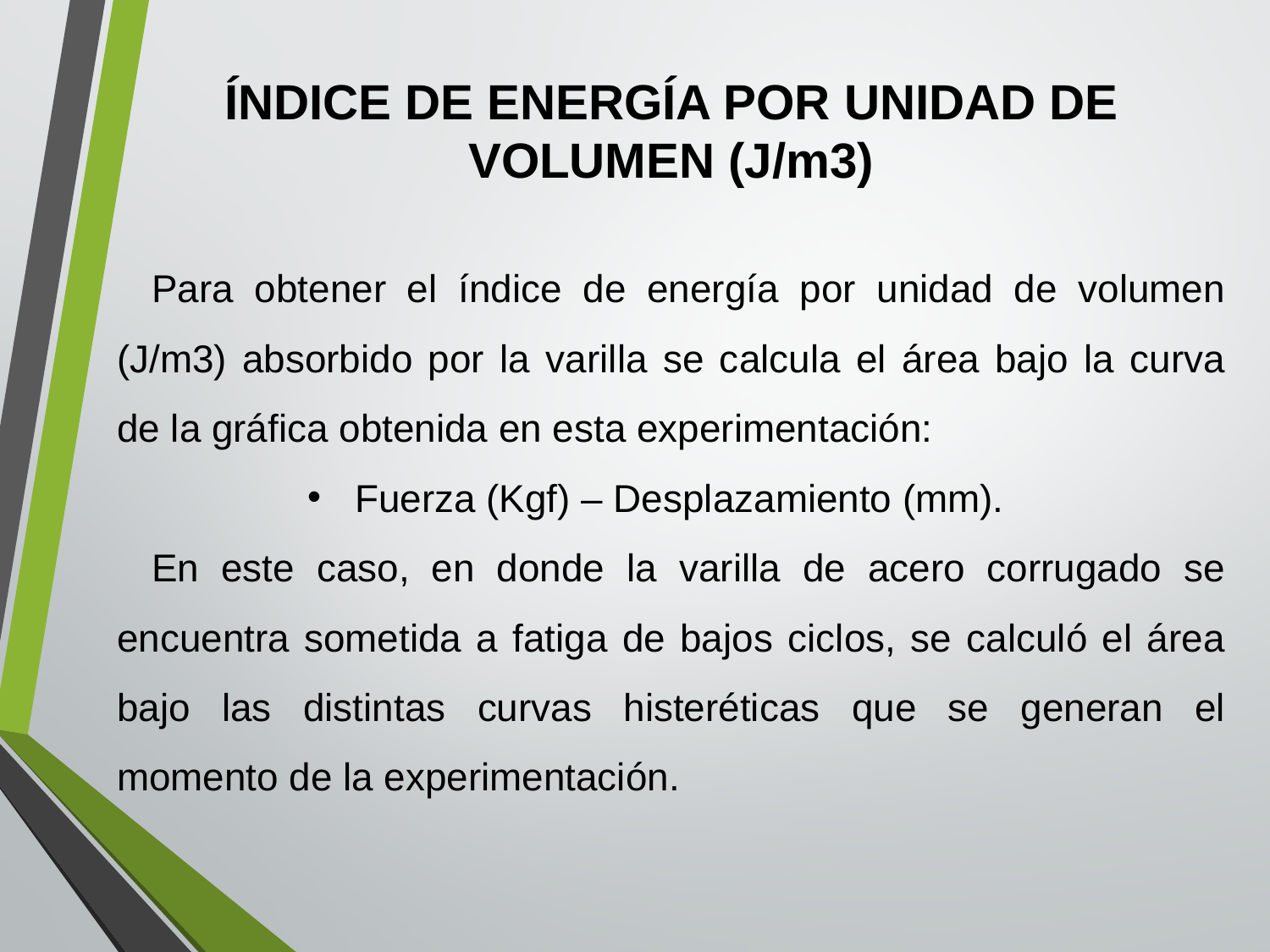

# ÍNDICE DE ENERGÍA POR UNIDAD DE VOLUMEN (J/m3)
Para obtener el índice de energía por unidad de volumen (J/m3) absorbido por la varilla se calcula el área bajo la curva de la gráfica obtenida en esta experimentación:
Fuerza (Kgf) – Desplazamiento (mm).
En este caso, en donde la varilla de acero corrugado se encuentra sometida a fatiga de bajos ciclos, se calculó el área bajo las distintas curvas histeréticas que se generan el momento de la experimentación.